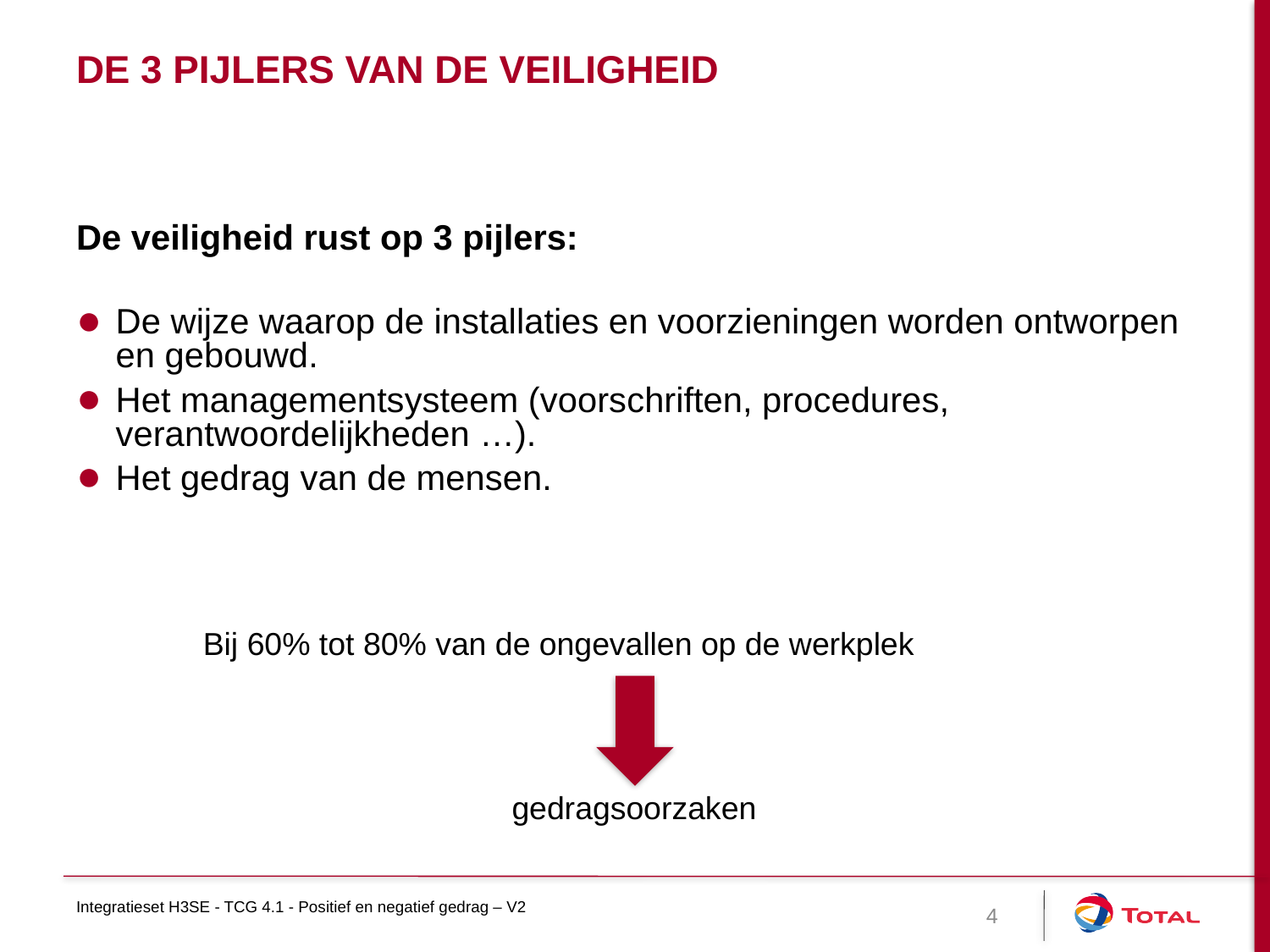

# De 3 pijlers van de veiligheid
De veiligheid rust op 3 pijlers:

De wijze waarop de installaties en voorzieningen worden ontworpen en gebouwd.
Het managementsysteem (voorschriften, procedures, verantwoordelijkheden …).
Het gedrag van de mensen.

Bij 60% tot 80% van de ongevallen op de werkplek

gedragsoorzaken

Integratieset H3SE - TCG 4.1 - Positief en negatief gedrag – V2
4